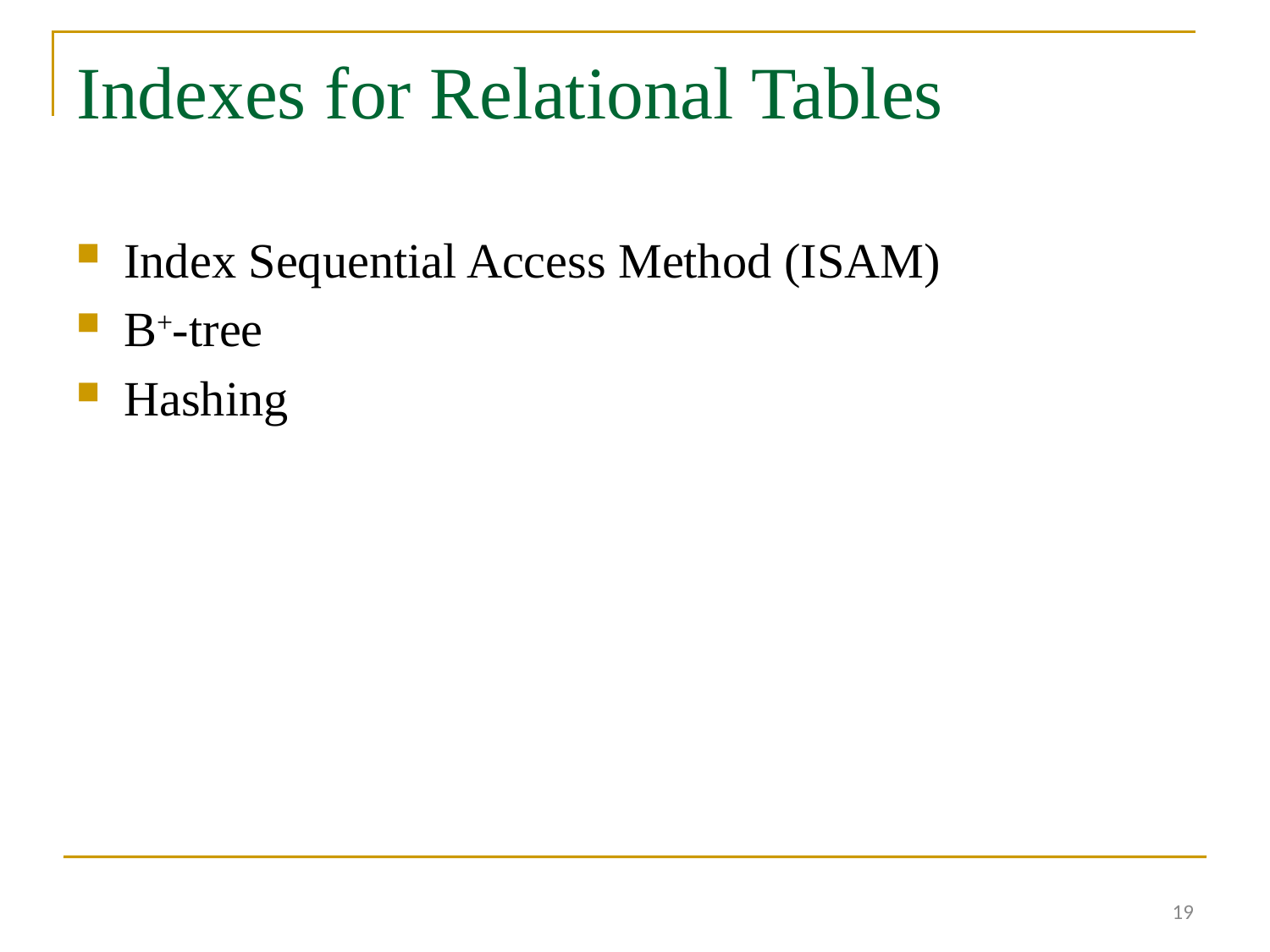

# Indexes for Relational Tables
Index Sequential Access Method (ISAM)
B+-tree
Hashing

19